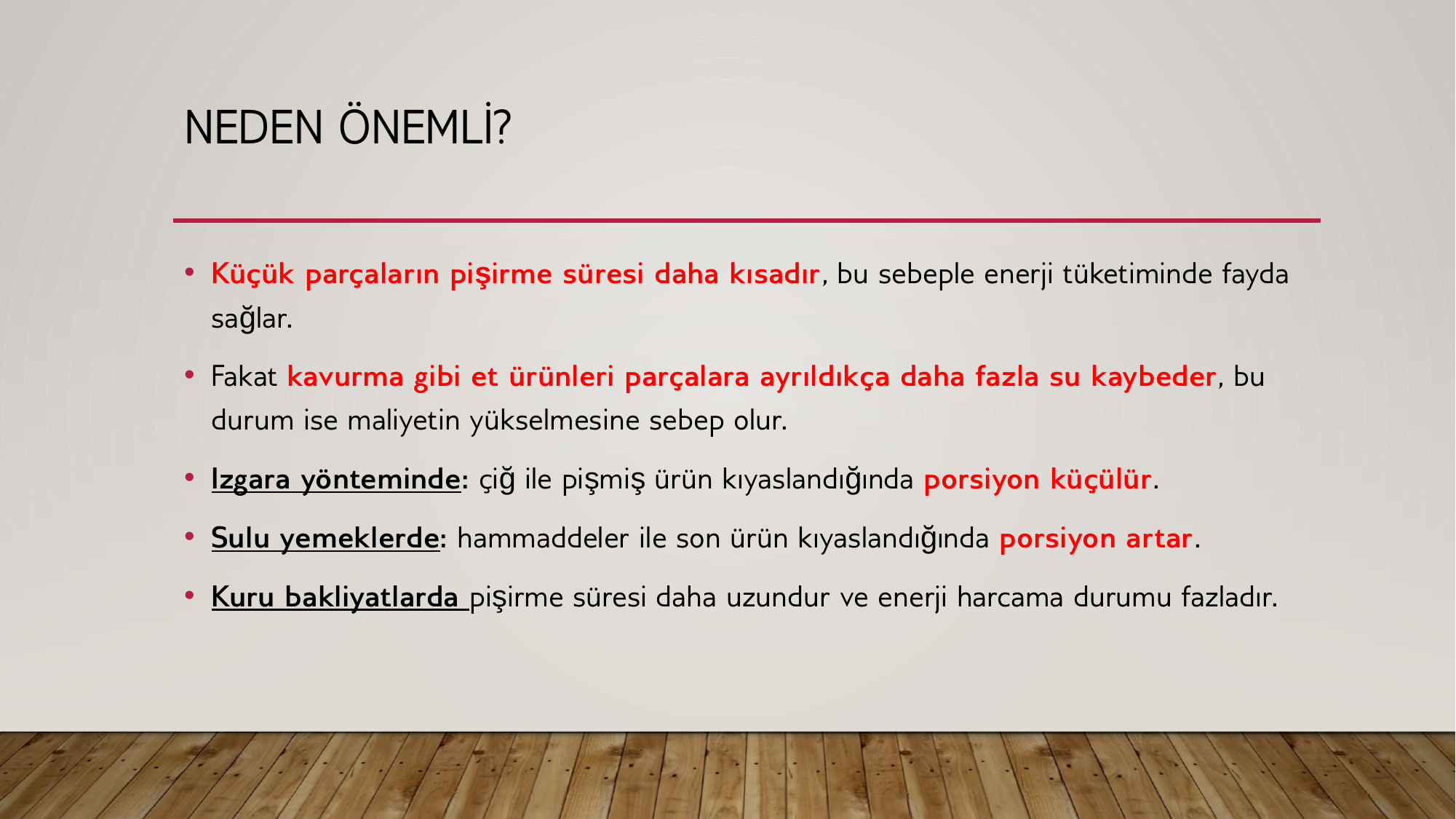

# Neden önemli?
Küçük parçaların pişirme süresi daha kısadır, bu sebeple enerji tüketiminde fayda sağlar.
Fakat kavurma gibi et ürünleri parçalara ayrıldıkça daha fazla su kaybeder, bu durum ise maliyetin yükselmesine sebep olur.
Izgara yönteminde: çiğ ile pişmiş ürün kıyaslandığında porsiyon küçülür.
Sulu yemeklerde: hammaddeler ile son ürün kıyaslandığında porsiyon artar.
Kuru bakliyatlarda pişirme süresi daha uzundur ve enerji harcama durumu fazladır.